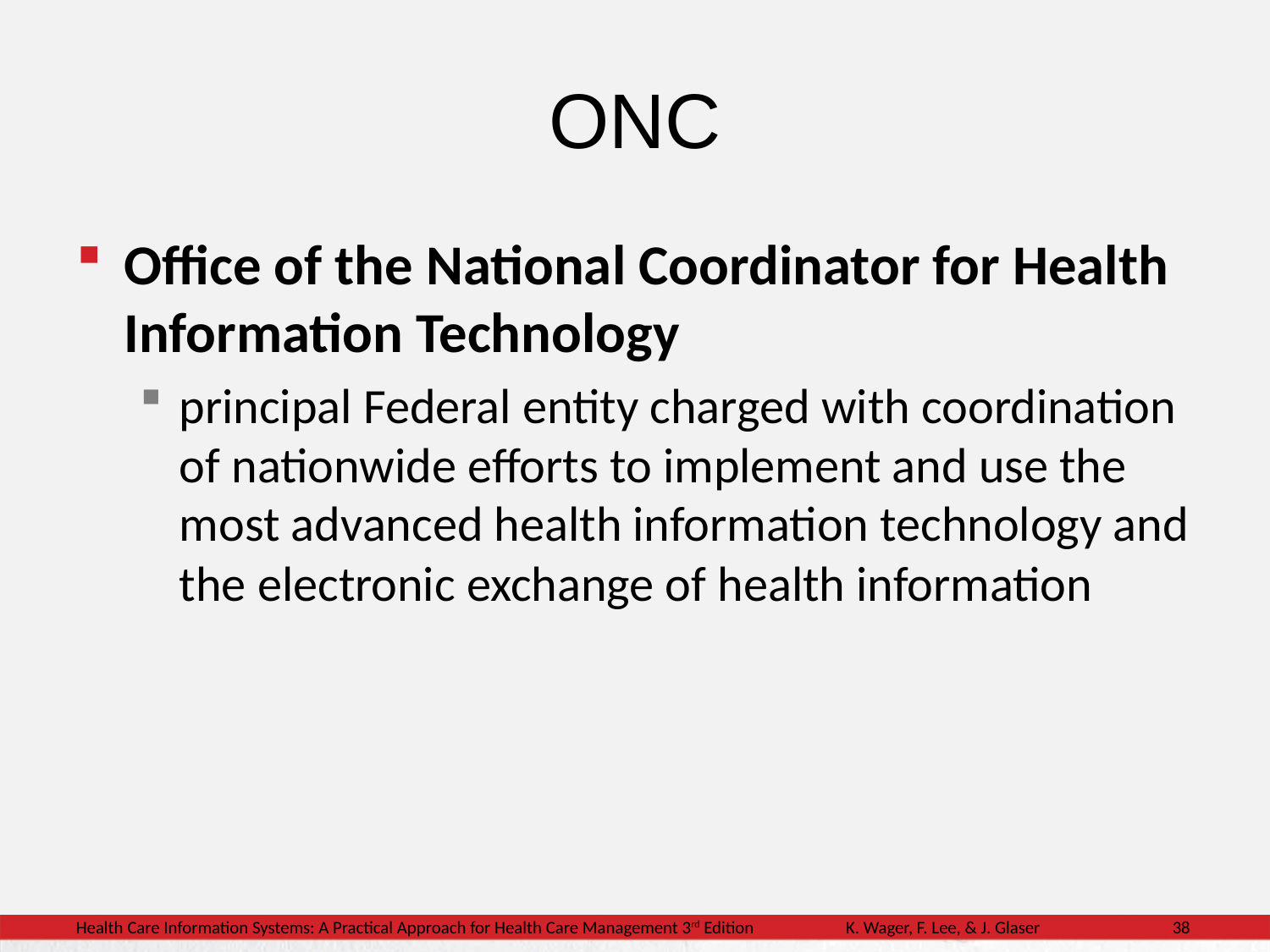

# ONC
Office of the National Coordinator for Health Information Technology
principal Federal entity charged with coordination of nationwide efforts to implement and use the most advanced health information technology and the electronic exchange of health information